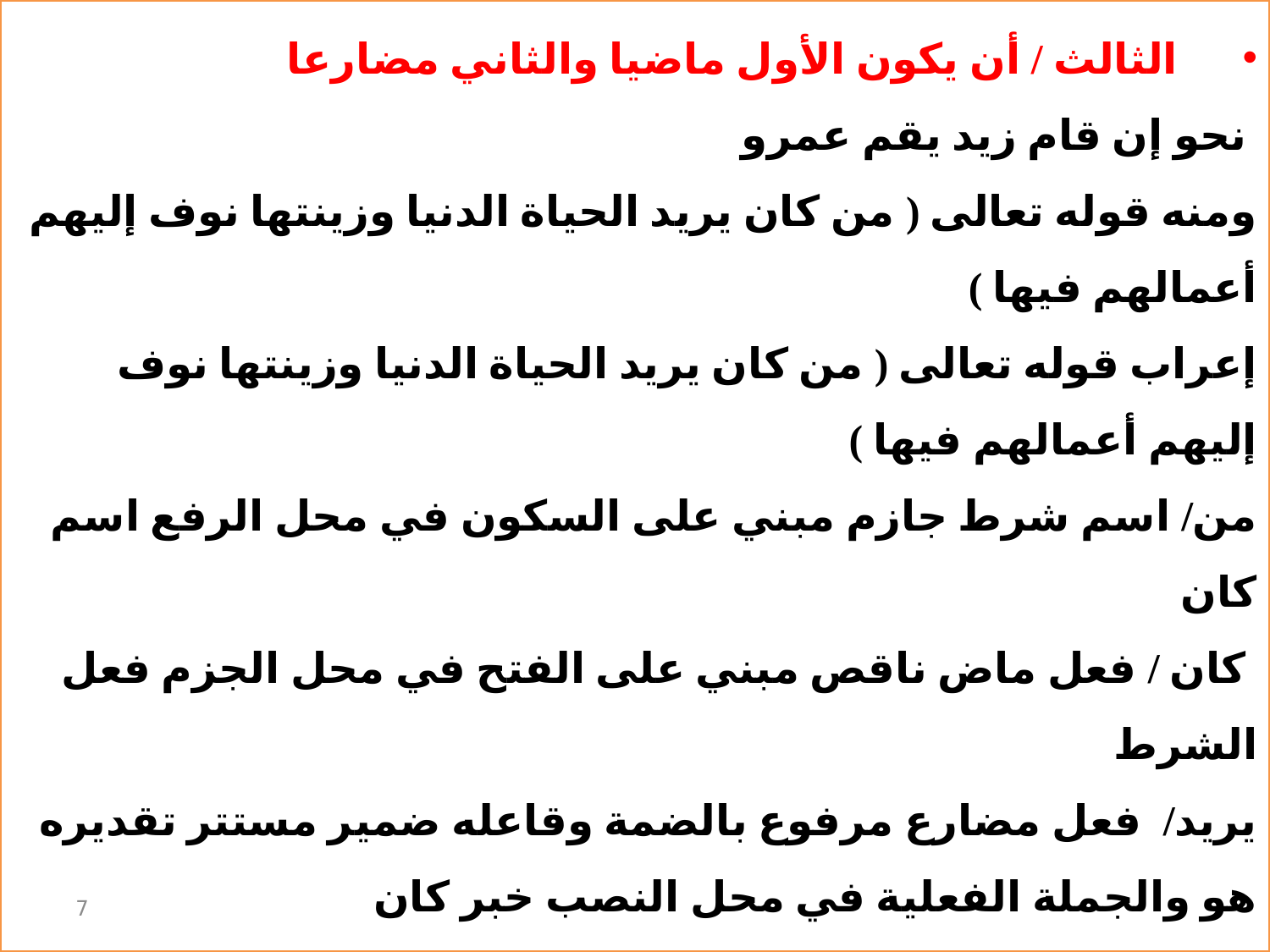

الثالث / أن يكون الأول ماضيا والثاني مضارعا
 نحو إن قام زيد يقم عمرو
ومنه قوله تعالى ( من كان يريد الحياة الدنيا وزينتها نوف إليهم أعمالهم فيها )
إعراب قوله تعالى ( من كان يريد الحياة الدنيا وزينتها نوف إليهم أعمالهم فيها )
من/ اسم شرط جازم مبني على السكون في محل الرفع اسم كان
 كان / فعل ماض ناقص مبني على الفتح في محل الجزم فعل الشرط
يريد/  فعل مضارع مرفوع بالضمة وقاعله ضمير مستتر تقديره هو والجملة الفعلية في محل النصب خبر كان
نوف / فعل مضارع مجزوم وعلامة جزمه حذف حر العلة والفاعل ضمير مستتر تقديره نحن  وهو جواب  أو جزاء الشرط

والرابع أن يكون الأول مضارعا والثاني ماضيا وهو قليل ومنه قوله
 340 - ( من يكدني بسيء كنت منه ... كالشجا بين حلقه والوريد )

 والرابع أن يكون الأول مضارعا والثاني ماضيا وهو قليل ومنه قوله
 340 - ( من يكدني بسيء كنت منه ... كالشجا بين حلقه والوريد )

7